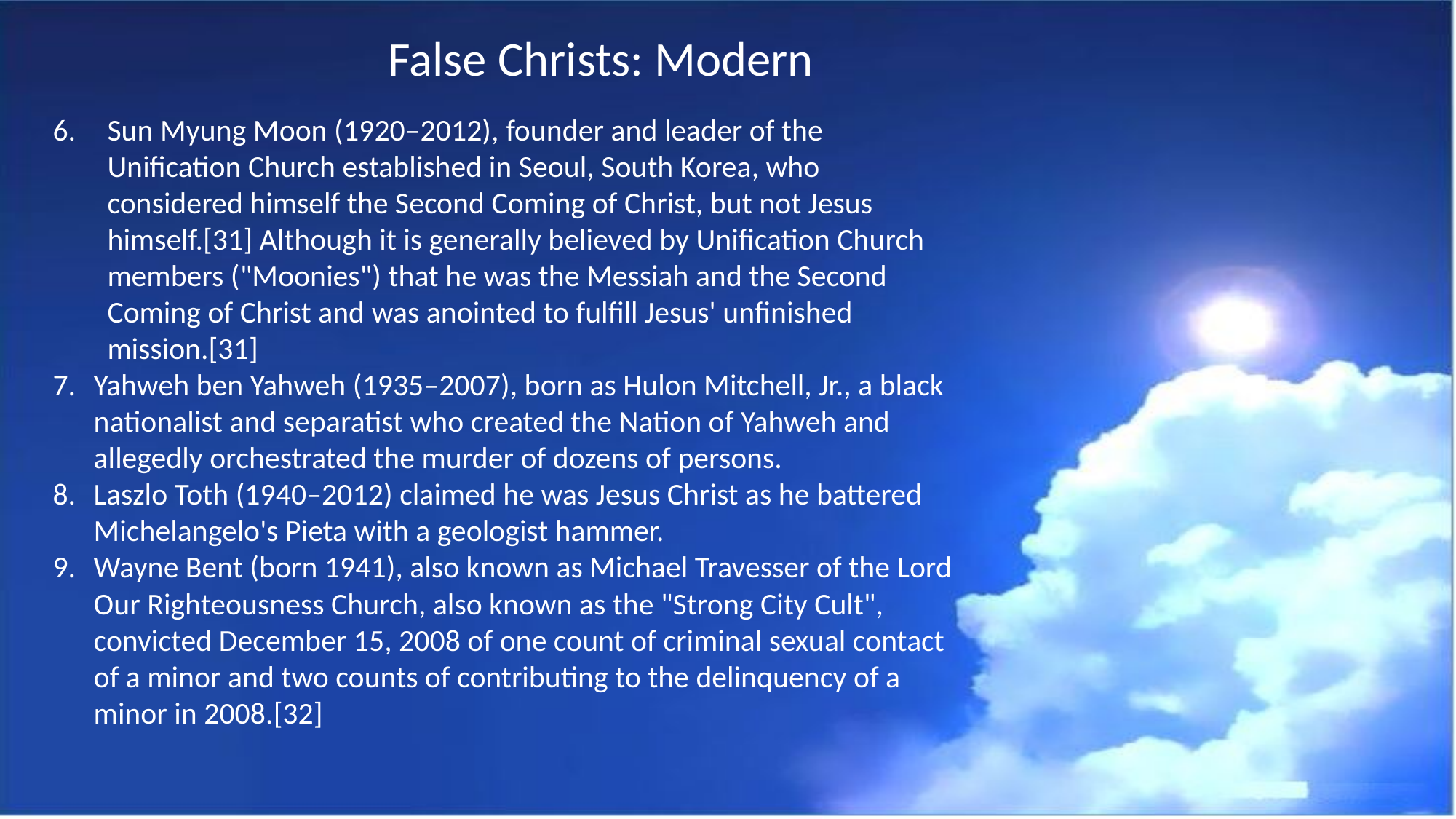

False Christs: Modern
Sun Myung Moon (1920–2012), founder and leader of the Unification Church established in Seoul, South Korea, who considered himself the Second Coming of Christ, but not Jesus himself.[31] Although it is generally believed by Unification Church members ("Moonies") that he was the Messiah and the Second Coming of Christ and was anointed to fulfill Jesus' unfinished mission.[31]
Yahweh ben Yahweh (1935–2007), born as Hulon Mitchell, Jr., a black nationalist and separatist who created the Nation of Yahweh and allegedly orchestrated the murder of dozens of persons.
Laszlo Toth (1940–2012) claimed he was Jesus Christ as he battered Michelangelo's Pieta with a geologist hammer.
Wayne Bent (born 1941), also known as Michael Travesser of the Lord Our Righteousness Church, also known as the "Strong City Cult", convicted December 15, 2008 of one count of criminal sexual contact of a minor and two counts of contributing to the delinquency of a minor in 2008.[32]